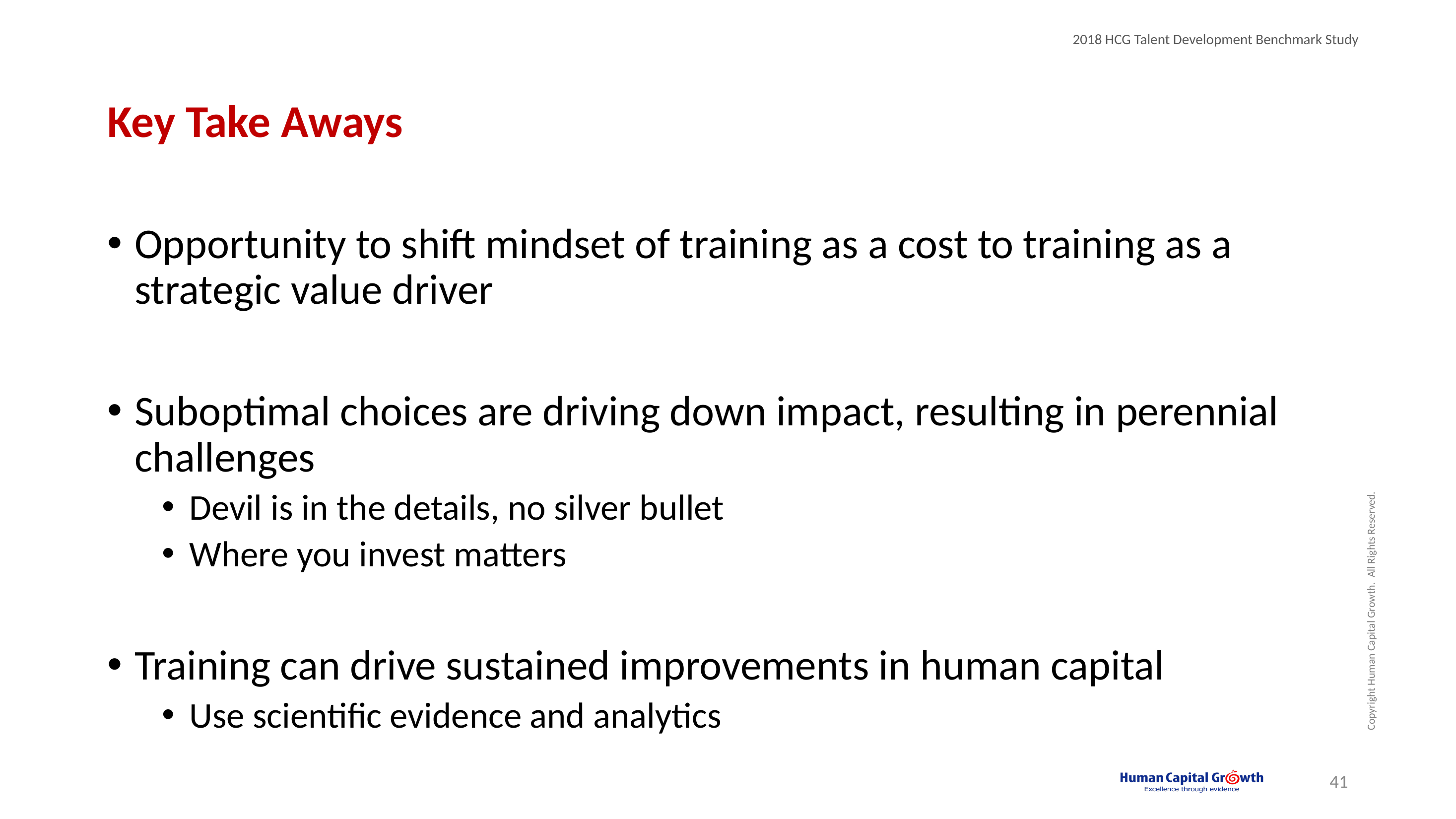

# Key Take Aways
Opportunity to shift mindset of training as a cost to training as a strategic value driver

Suboptimal choices are driving down impact, resulting in perennial challenges
Devil is in the details, no silver bullet
Where you invest matters

Training can drive sustained improvements in human capital
Use scientific evidence and analytics

41